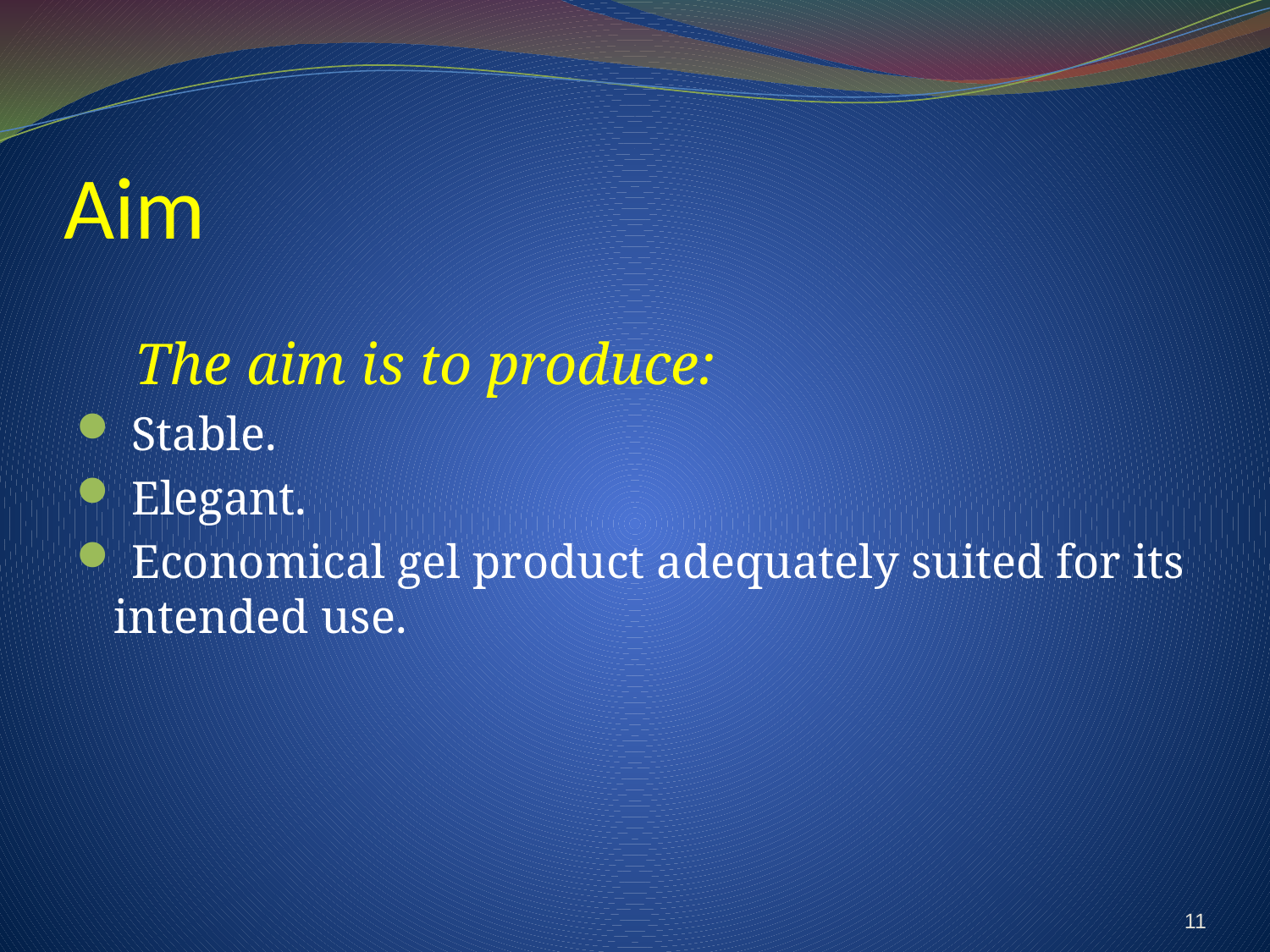

# Aim
     The aim is to produce:
 Stable.
 Elegant.
 Economical gel product adequately suited for its intended use.
11